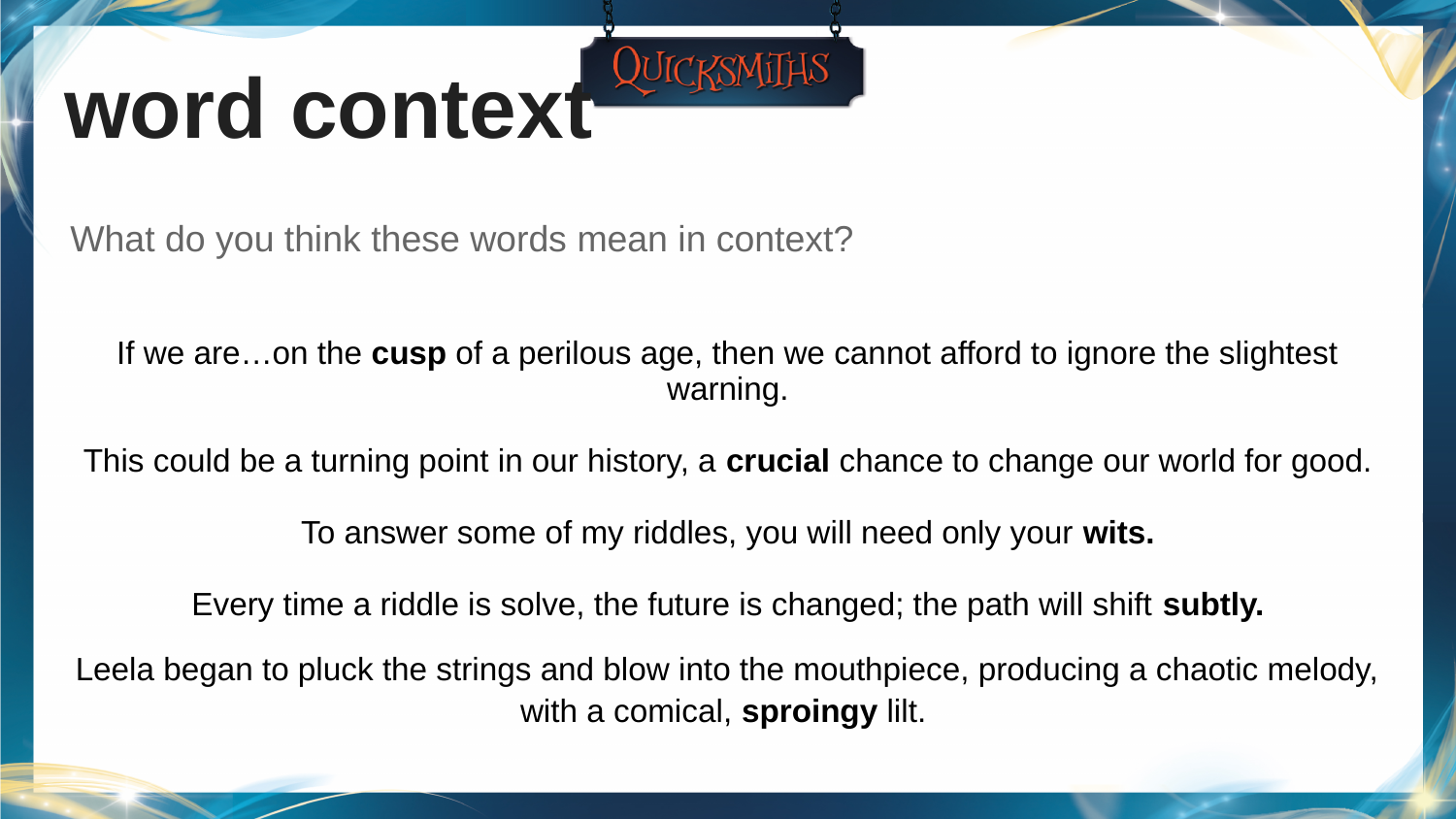

word context
# What do you think these words mean in context?
If we are…on the cusp of a perilous age, then we cannot afford to ignore the slightest warning.

This could be a turning point in our history, a crucial chance to change our world for good.

To answer some of my riddles, you will need only your wits.

Every time a riddle is solve, the future is changed; the path will shift subtly.
Leela began to pluck the strings and blow into the mouthpiece, producing a chaotic melody, with a comical, sproingy lilt.